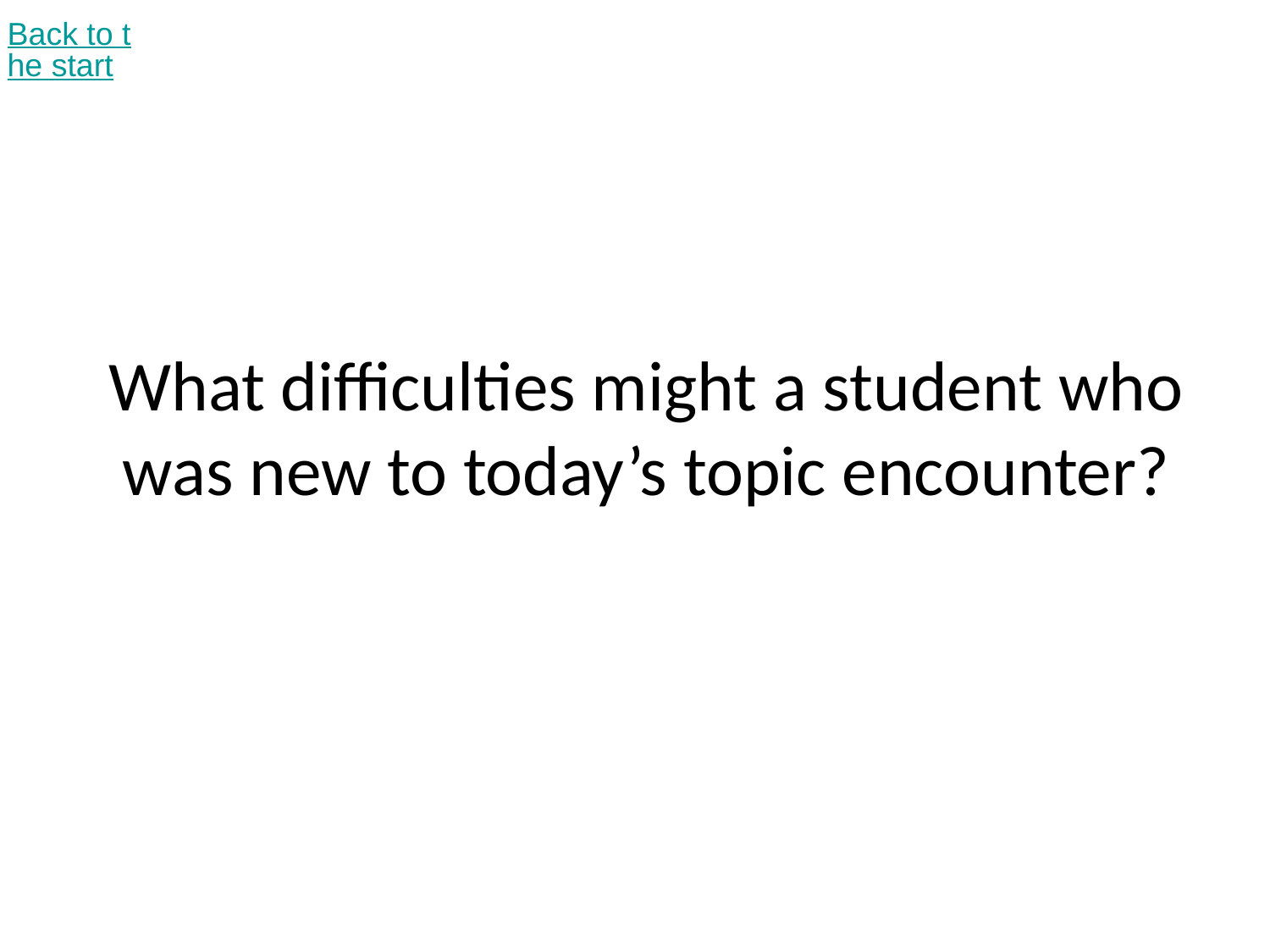

Back to the start
# What difficulties might a student who was new to today’s topic encounter?